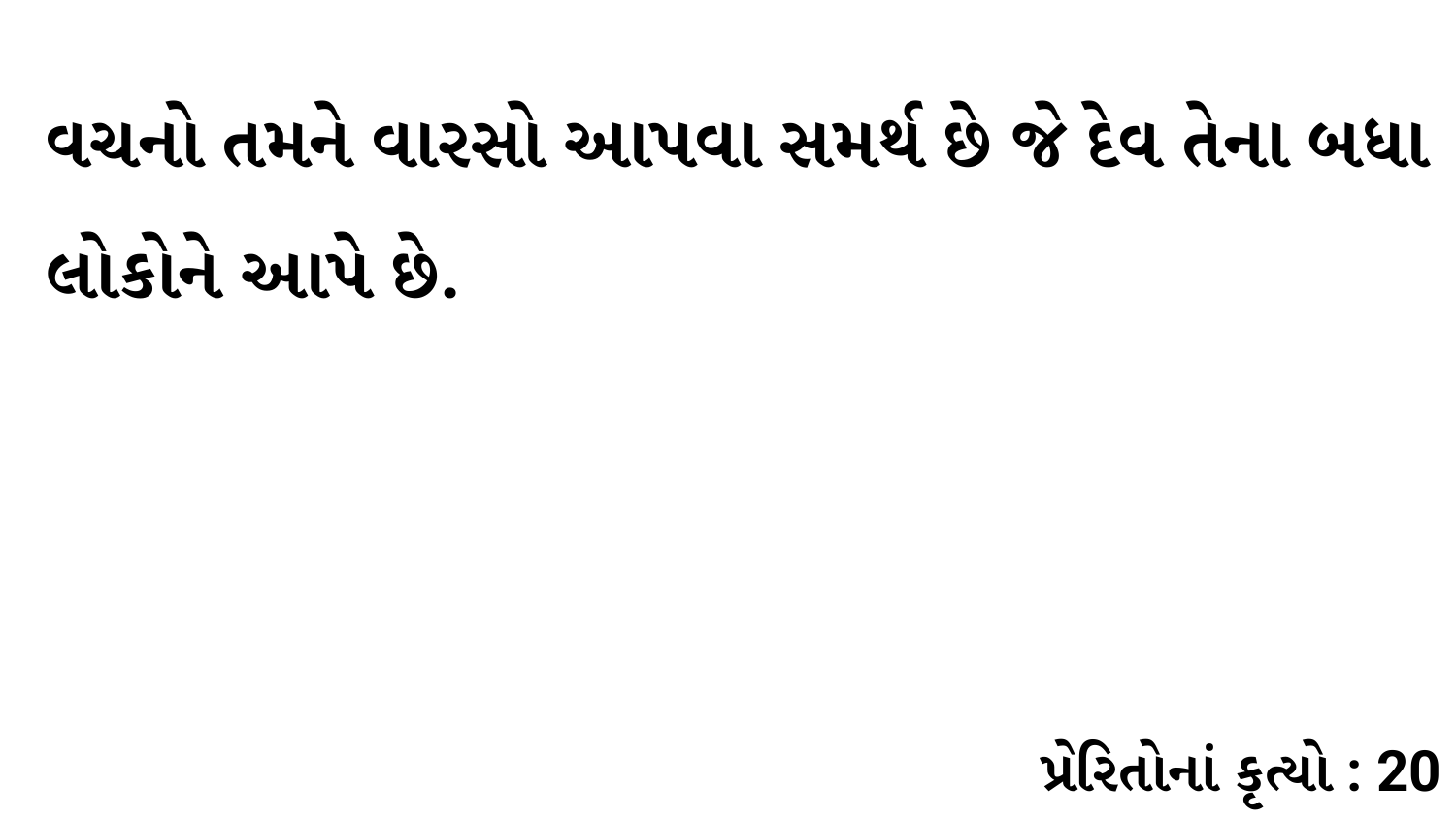

વચનો તમને વારસો આપવા સમર્થ છે જે દેવ તેના બધા લોકોને આપે છે.
પ્રેરિતોનાં કૃત્યો : 20